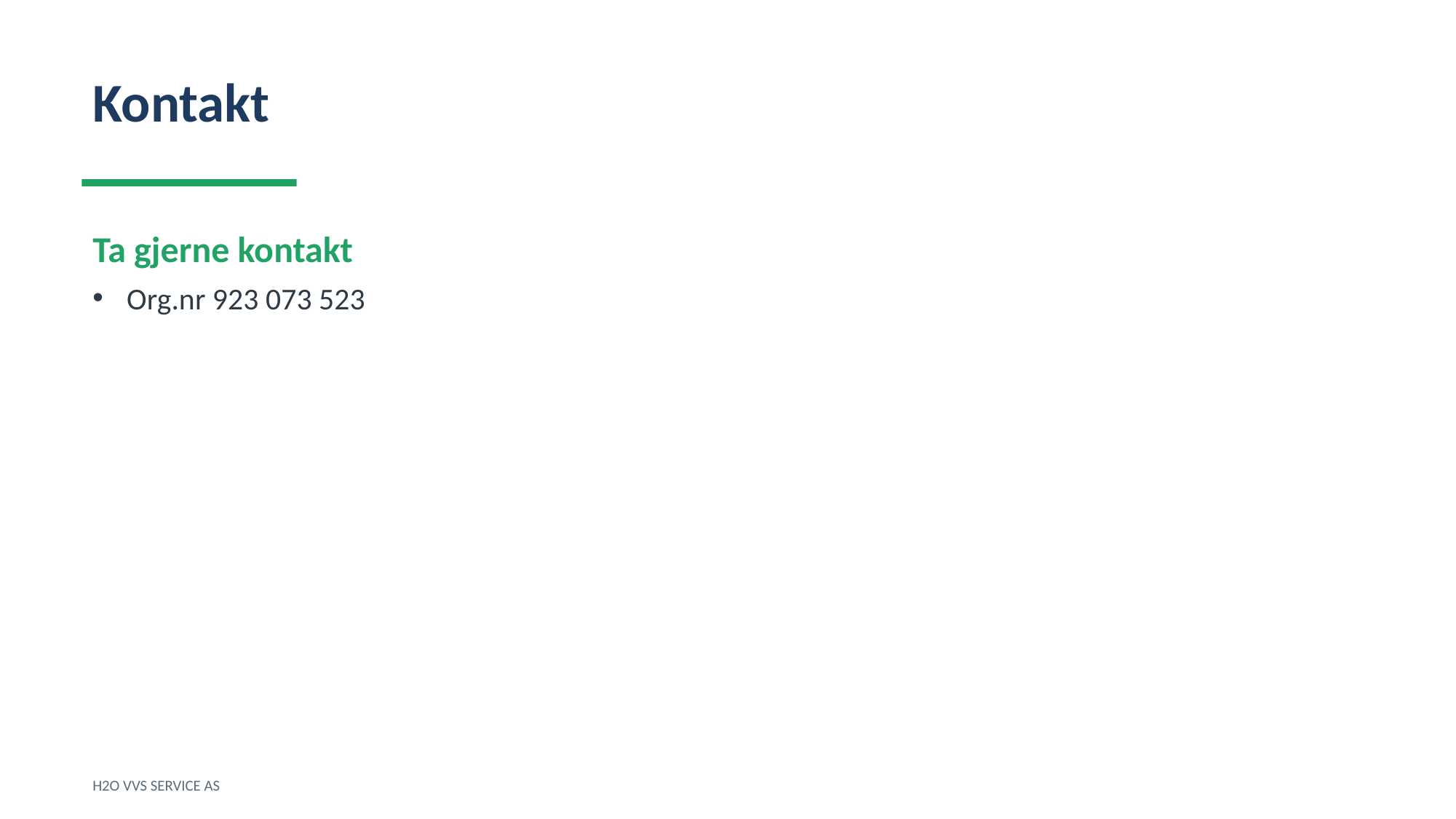

Kontakt

Ta gjerne kontakt
Org.nr 923 073 523
H2O VVS SERVICE AS